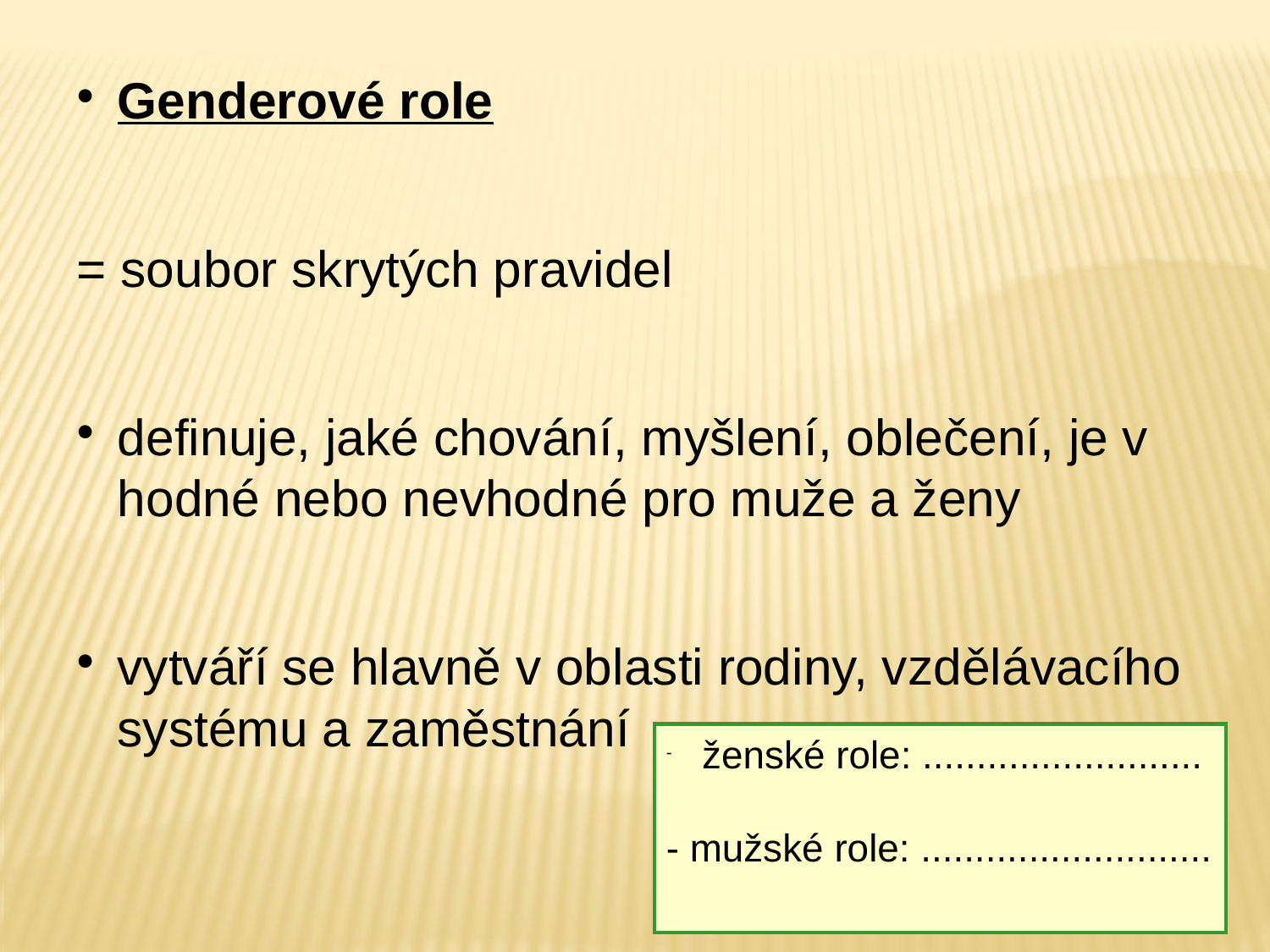

Genderové role

= soubor skrytých pravidel

definuje, jaké chování, myšlení, oblečení, je v hodné nebo nevhodné pro muže a ženy

vytváří se hlavně v oblasti rodiny, vzdělávacího systému a zaměstnání
ženské role: ..........................

- mužské role: ...........................